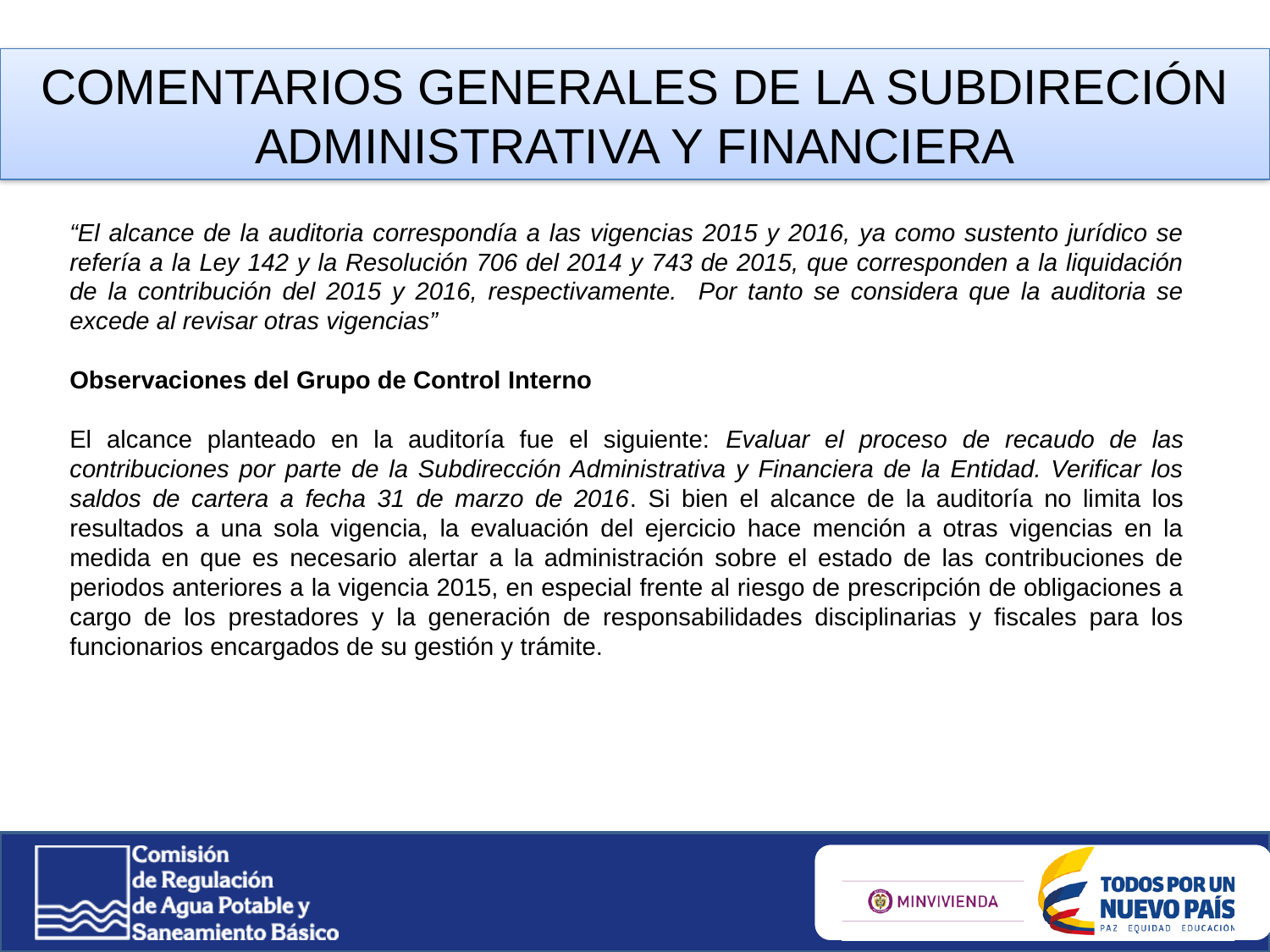

COMENTARIOS GENERALES DE LA SUBDIRECIÓN ADMINISTRATIVA Y FINANCIERA
“El alcance de la auditoria correspondía a las vigencias 2015 y 2016, ya como sustento jurídico se refería a la Ley 142 y la Resolución 706 del 2014 y 743 de 2015, que corresponden a la liquidación de la contribución del 2015 y 2016, respectivamente.  Por tanto se considera que la auditoria se excede al revisar otras vigencias”

Observaciones del Grupo de Control Interno

El alcance planteado en la auditoría fue el siguiente: Evaluar el proceso de recaudo de las contribuciones por parte de la Subdirección Administrativa y Financiera de la Entidad. Verificar los saldos de cartera a fecha 31 de marzo de 2016. Si bien el alcance de la auditoría no limita los resultados a una sola vigencia, la evaluación del ejercicio hace mención a otras vigencias en la medida en que es necesario alertar a la administración sobre el estado de las contribuciones de periodos anteriores a la vigencia 2015, en especial frente al riesgo de prescripción de obligaciones a cargo de los prestadores y la generación de responsabilidades disciplinarias y fiscales para los funcionarios encargados de su gestión y trámite.